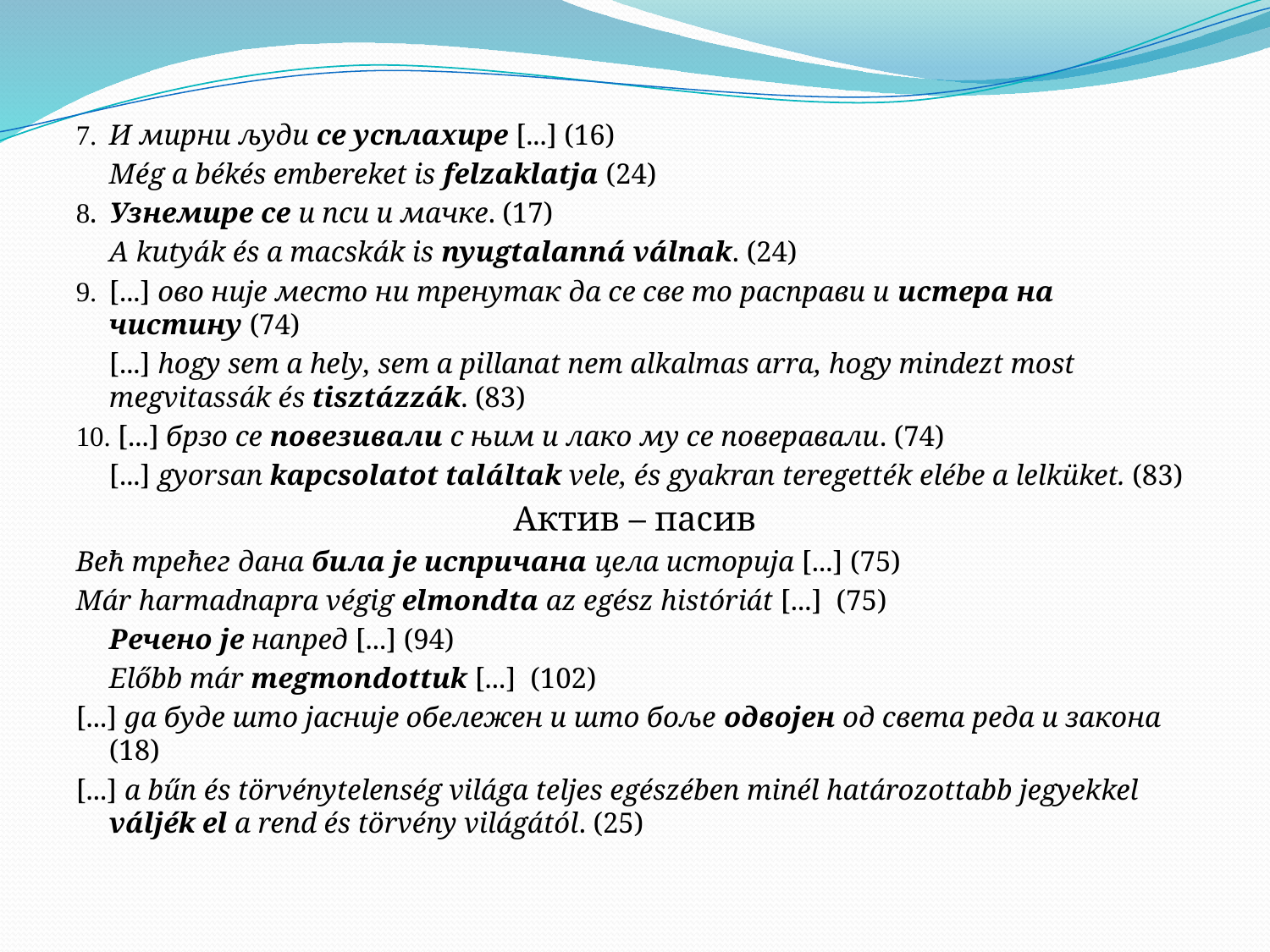

#

7.	И мирни људи се усплахире [...] (16)
	Még a békés embereket is felzaklatja (24)
8.	Узнемире се и пси и мачке. (17)
	A kutyák és a macskák is nyugtalanná válnak. (24)
9. 	[...] ово није место ни тренутак да се све то расправи и истера на чистину (74)
	[...] hogy sem a hely, sem a pillanat nem alkalmas arra, hogy mindezt most megvitassák és tisztázzák. (83)
10. [...] брзо се повезивали с њим и лако му се поверавали. (74)
	[...] gyorsan kapcsolatot találtak vele, és gyakran teregették elébe a lelküket. (83)
Актив – пасив
Већ трећег дана била је испричана цела историја [...] (75)
Már harmadnapra végig elmondta az egész históriát [...]  (75)
		Речено је напред [...] (94)
		Előbb már megmondottuk [...]  (102)
[...] да буде што јасније обележен и што боље одвојен од света реда и закона (18)
[...] a bűn és törvénytelenség világa teljes egészében minél határozottabb jegyekkel váljék el a rend és törvény világától. (25)